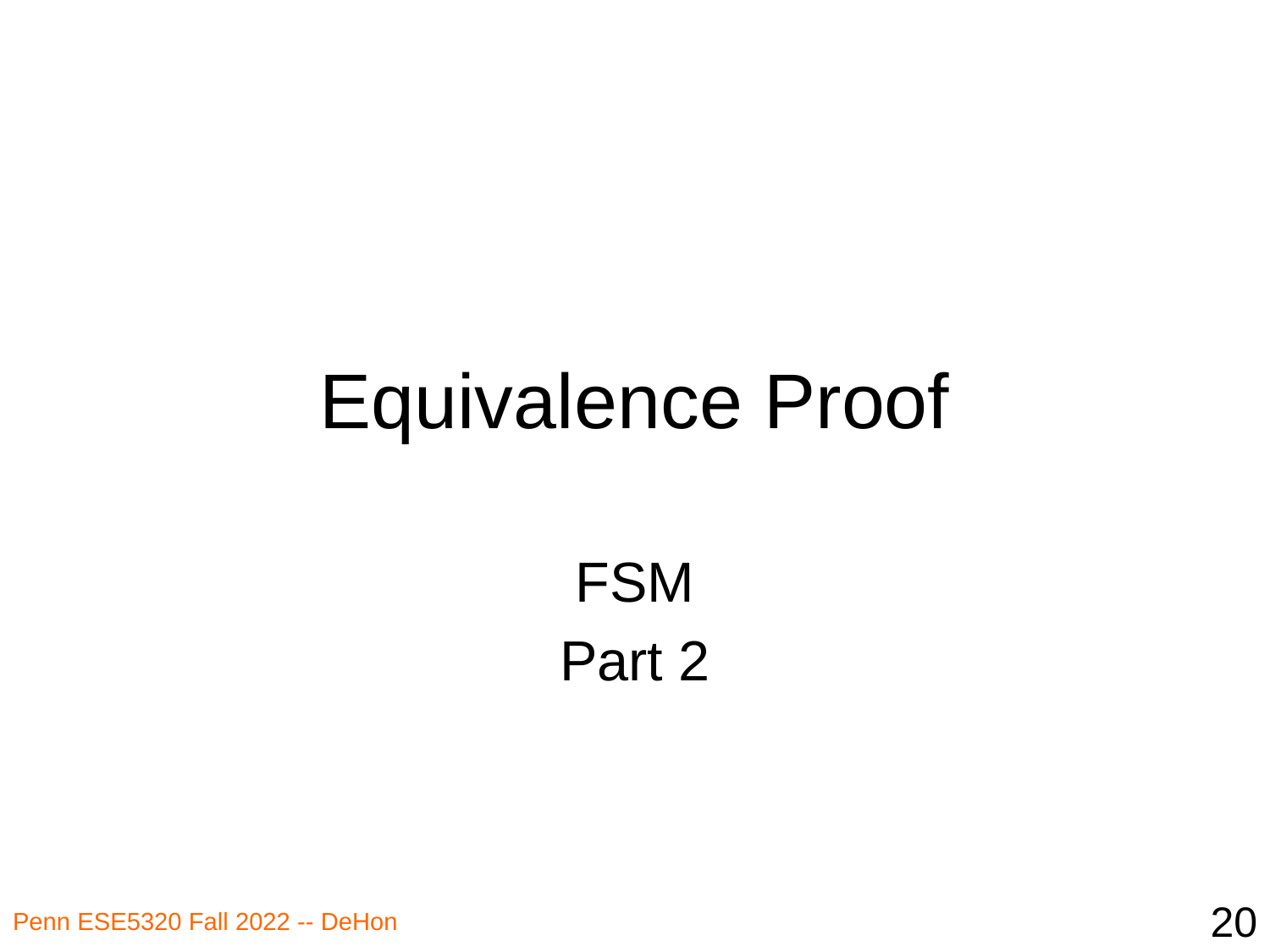

# Equivalence Proof
FSM
Part 2
20
Penn ESE5320 Fall 2022 -- DeHon